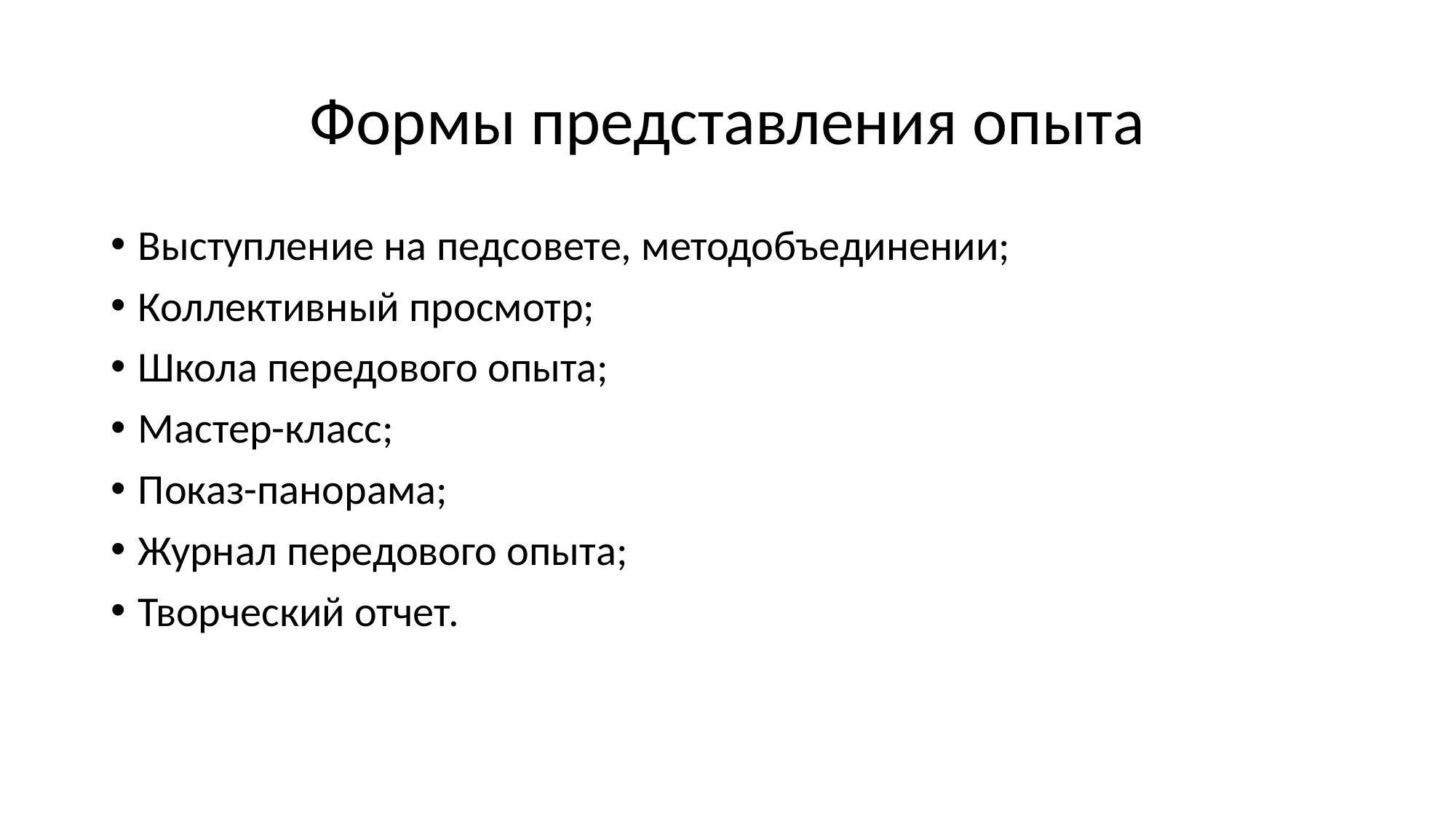

# Формы представления опыта
Выступление на педсовете, методобъединении;
Коллективный просмотр;
Школа передового опыта;
Мастер-класс;
Показ-панорама;
Журнал передового опыта;
Творческий отчет.